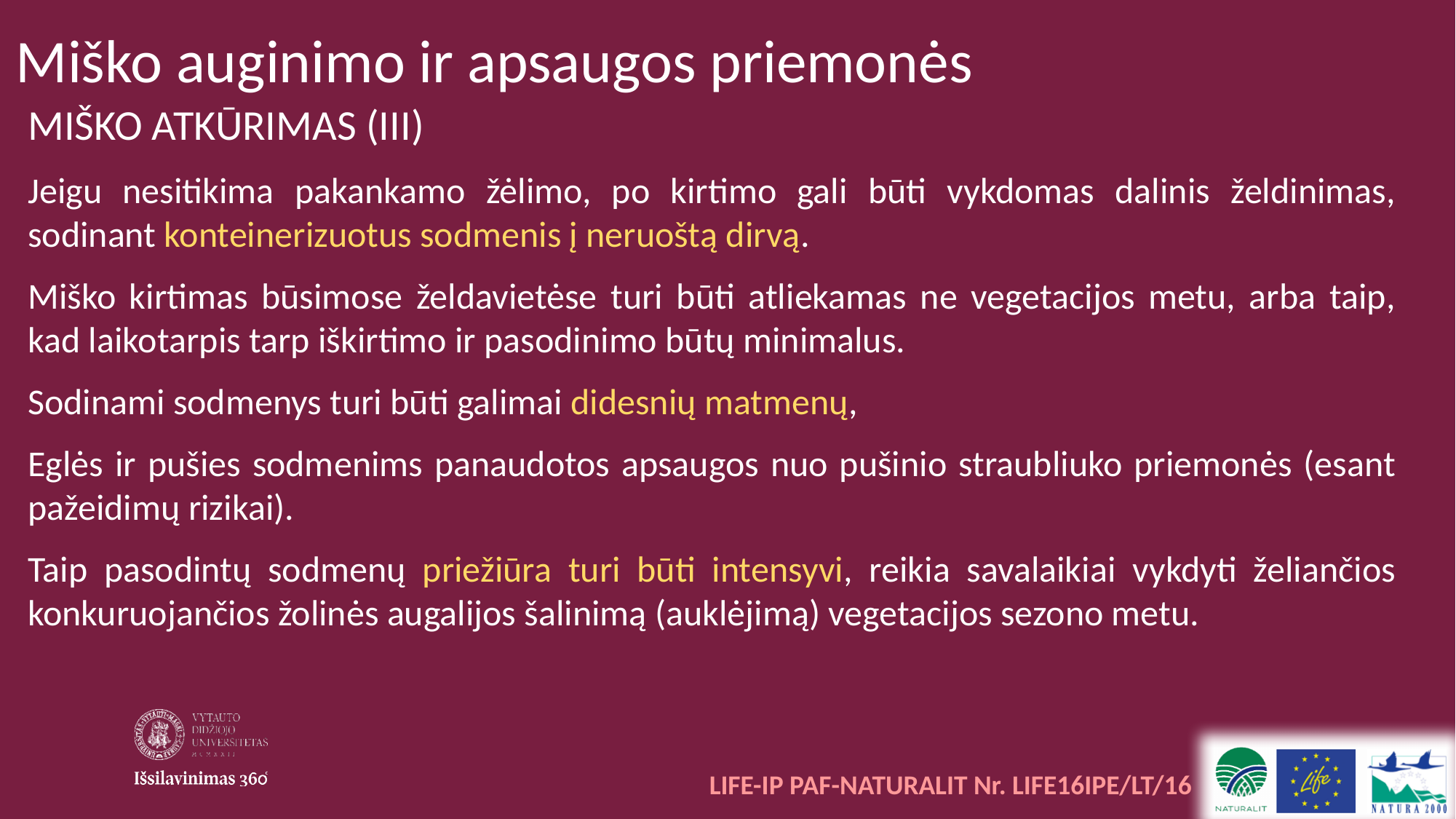

Miško auginimo ir apsaugos priemonės
MIŠKO ATKŪRIMAS (III)
Jeigu nesitikima pakankamo žėlimo, po kirtimo gali būti vykdomas dalinis želdinimas, sodinant konteinerizuotus sodmenis į neruoštą dirvą.
Miško kirtimas būsimose želdavietėse turi būti atliekamas ne vegetacijos metu, arba taip, kad laikotarpis tarp iškirtimo ir pasodinimo būtų minimalus.
Sodinami sodmenys turi būti galimai didesnių matmenų,
Eglės ir pušies sodmenims panaudotos apsaugos nuo pušinio straubliuko priemonės (esant pažeidimų rizikai).
Taip pasodintų sodmenų priežiūra turi būti intensyvi, reikia savalaikiai vykdyti želiančios konkuruojančios žolinės augalijos šalinimą (auklėjimą) vegetacijos sezono metu.